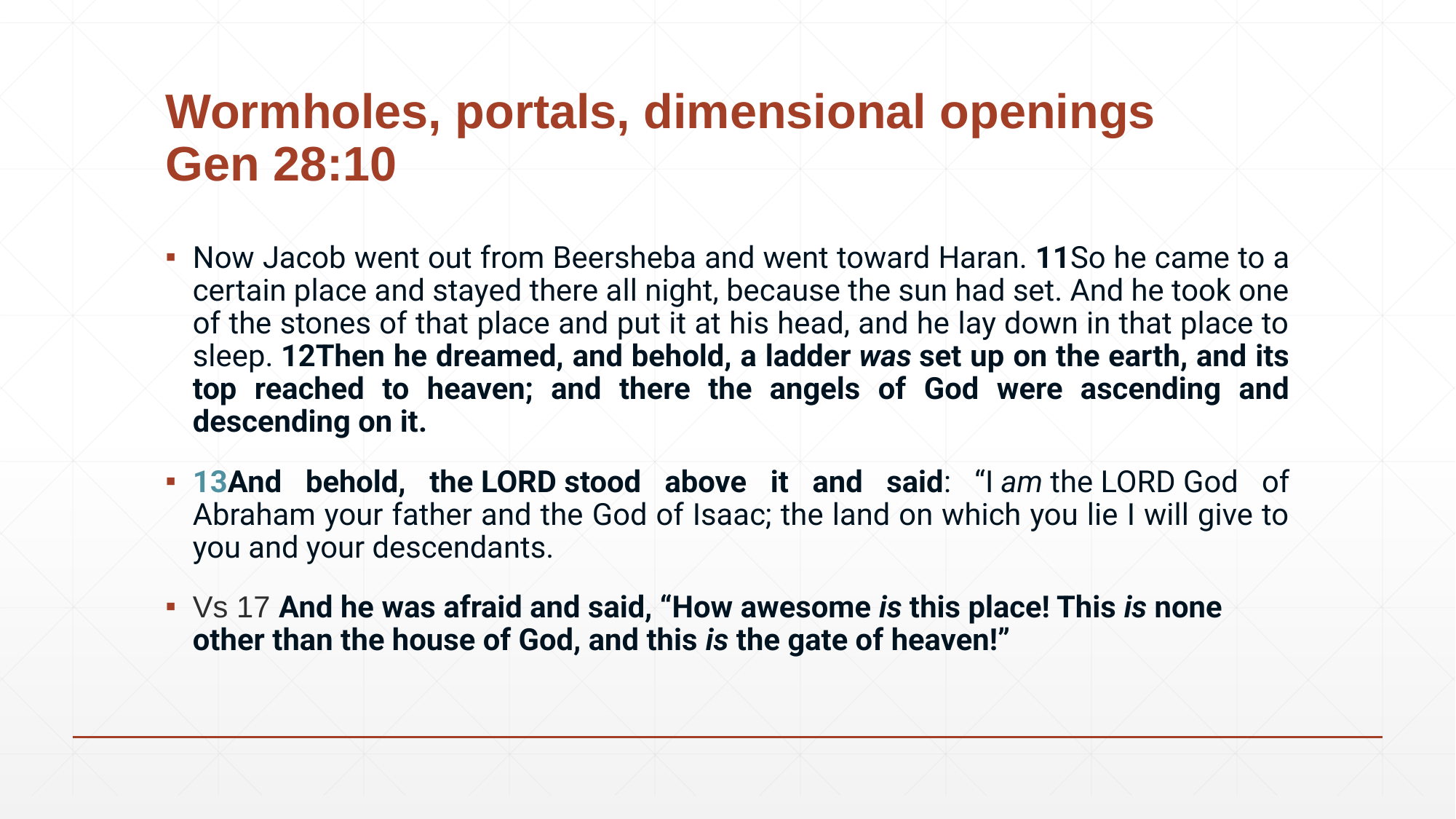

# Wormholes, portals, dimensional openings Gen 28:10
Now Jacob went out from Beersheba and went toward Haran. 11So he came to a certain place and stayed there all night, because the sun had set. And he took one of the stones of that place and put it at his head, and he lay down in that place to sleep. 12Then he dreamed, and behold, a ladder was set up on the earth, and its top reached to heaven; and there the angels of God were ascending and descending on it.
13And behold, the Lord stood above it and said: “I am the Lord God of Abraham your father and the God of Isaac; the land on which you lie I will give to you and your descendants.
Vs 17 And he was afraid and said, “How awesome is this place! This is none other than the house of God, and this is the gate of heaven!”